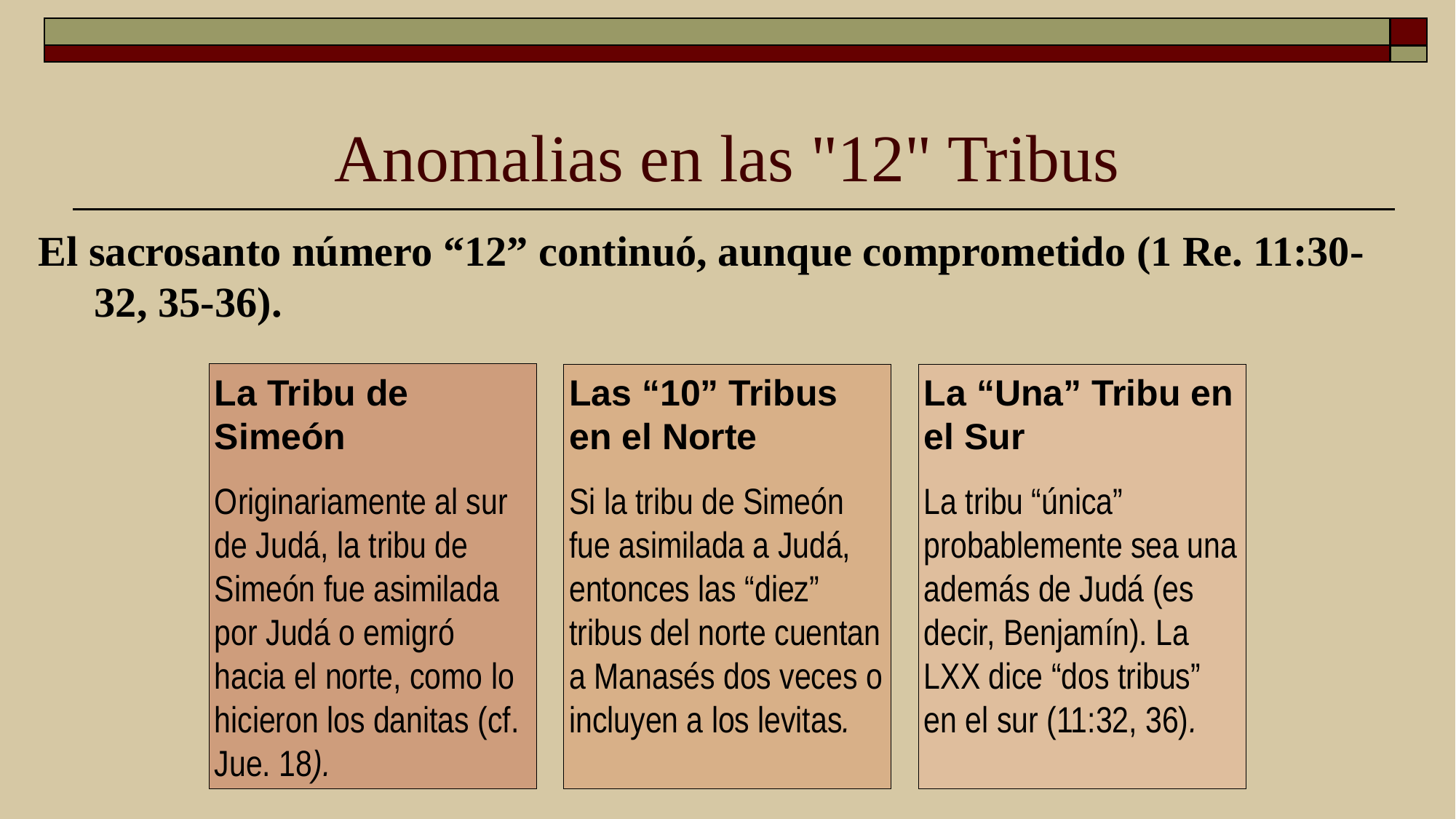

# Anomalias en las "12" Tribus
El sacrosanto número “12” continuó, aunque comprometido (1 Re. 11:30-32, 35-36).
La Tribu de Simeón
Originariamente al sur de Judá, la tribu de Simeón fue asimilada por Judá o emigró hacia el norte, como lo hicieron los danitas (cf. Jue. 18).
Las “10” Tribus en el Norte
Si la tribu de Simeón fue asimilada a Judá, entonces las “diez” tribus del norte cuentan a Manasés dos veces o incluyen a los levitas.

La “Una” Tribu en el Sur
La tribu “única” probablemente sea una además de Judá (es decir, Benjamín). La LXX dice “dos tribus” en el sur (11:32, 36).